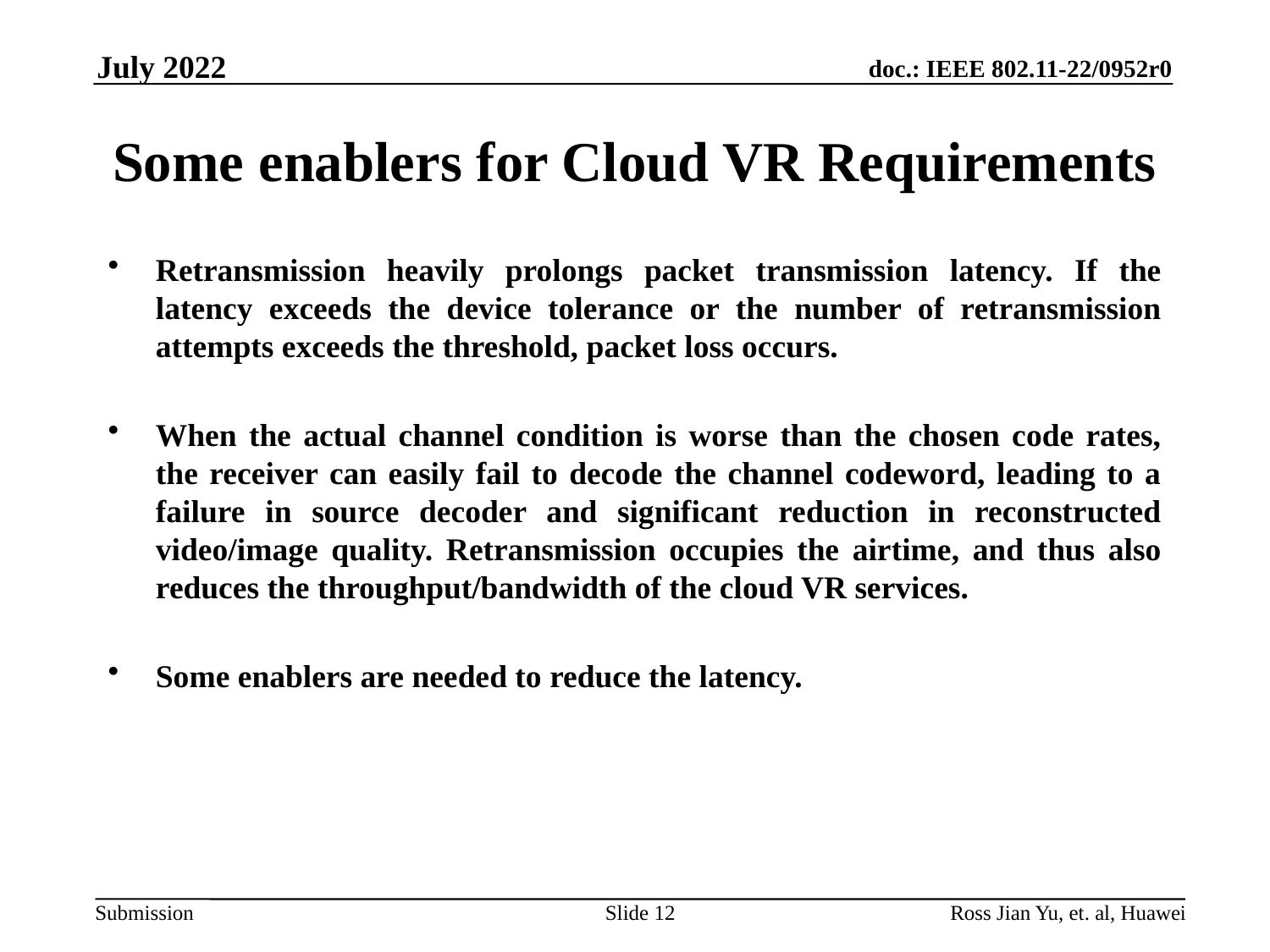

July 2022
# Some enablers for Cloud VR Requirements
Retransmission heavily prolongs packet transmission latency. If the latency exceeds the device tolerance or the number of retransmission attempts exceeds the threshold, packet loss occurs.

When the actual channel condition is worse than the chosen code rates, the receiver can easily fail to decode the channel codeword, leading to a failure in source decoder and significant reduction in reconstructed video/image quality. Retransmission occupies the airtime, and thus also reduces the throughput/bandwidth of the cloud VR services.

Some enablers are needed to reduce the latency.
Slide 12
Ross Jian Yu, et. al, Huawei